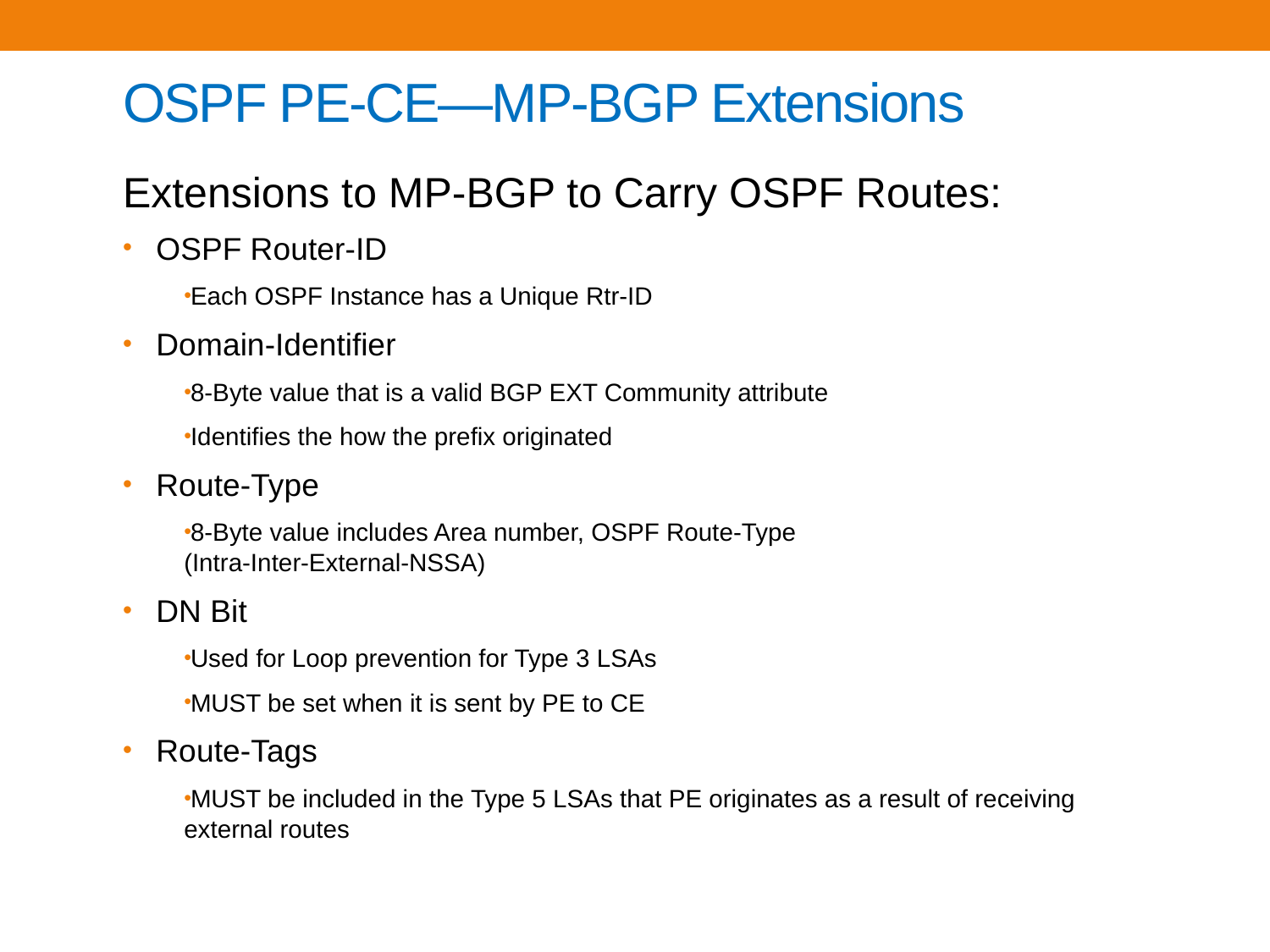

# OSPF PE-CE—MP-BGP Extensions
Extensions to MP-BGP to Carry OSPF Routes:
 OSPF Router-ID
Each OSPF Instance has a Unique Rtr-ID
 Domain-Identifier
8-Byte value that is a valid BGP EXT Community attribute
Identifies the how the prefix originated
 Route-Type
8-Byte value includes Area number, OSPF Route-Type
(Intra-Inter-External-NSSA)
 DN Bit
Used for Loop prevention for Type 3 LSAs
MUST be set when it is sent by PE to CE
 Route-Tags
MUST be included in the Type 5 LSAs that PE originates as a result of receiving external routes